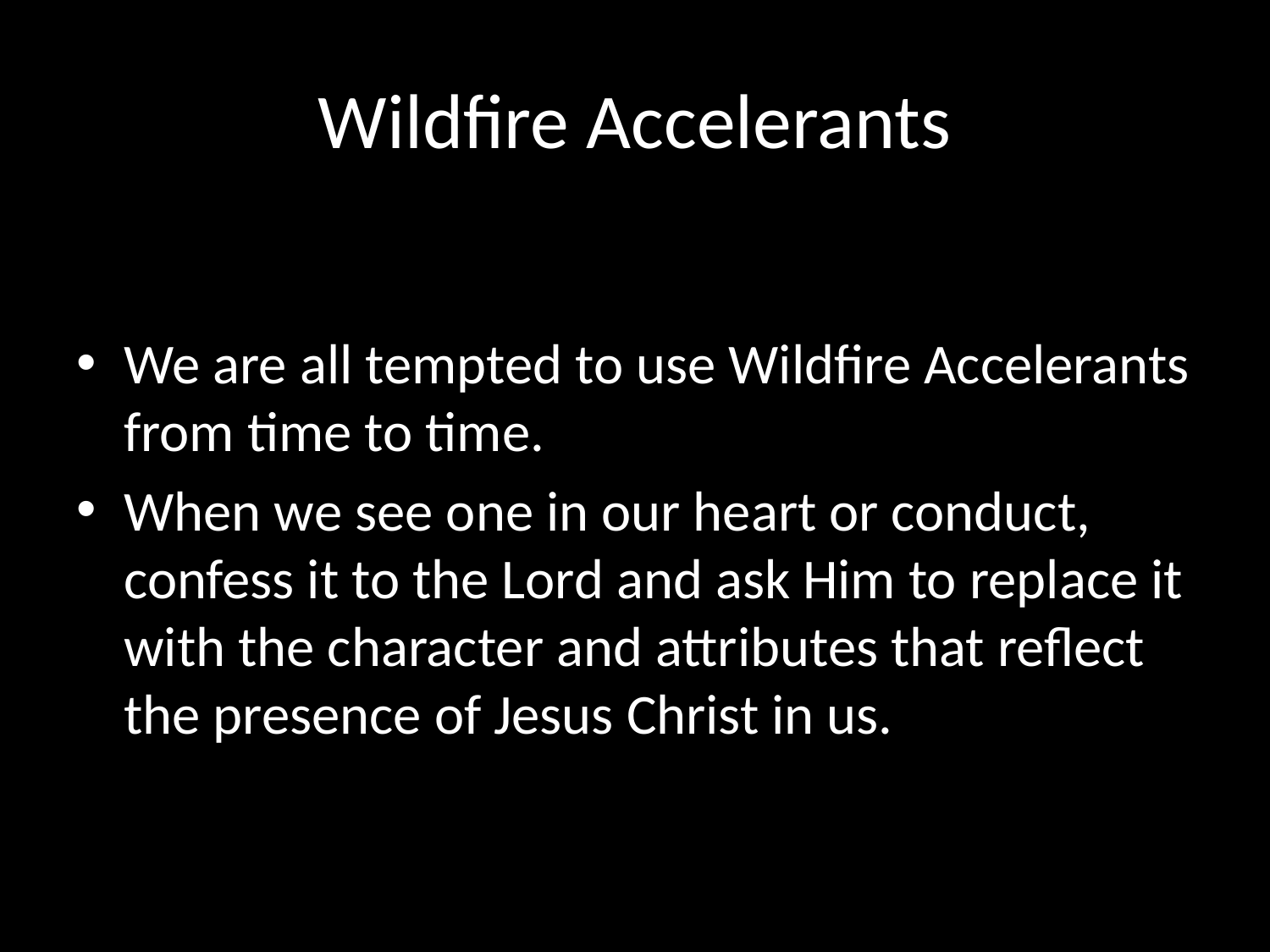

# Wildfire Accelerants
We are all tempted to use Wildfire Accelerants from time to time.
When we see one in our heart or conduct, confess it to the Lord and ask Him to replace it with the character and attributes that reflect the presence of Jesus Christ in us.